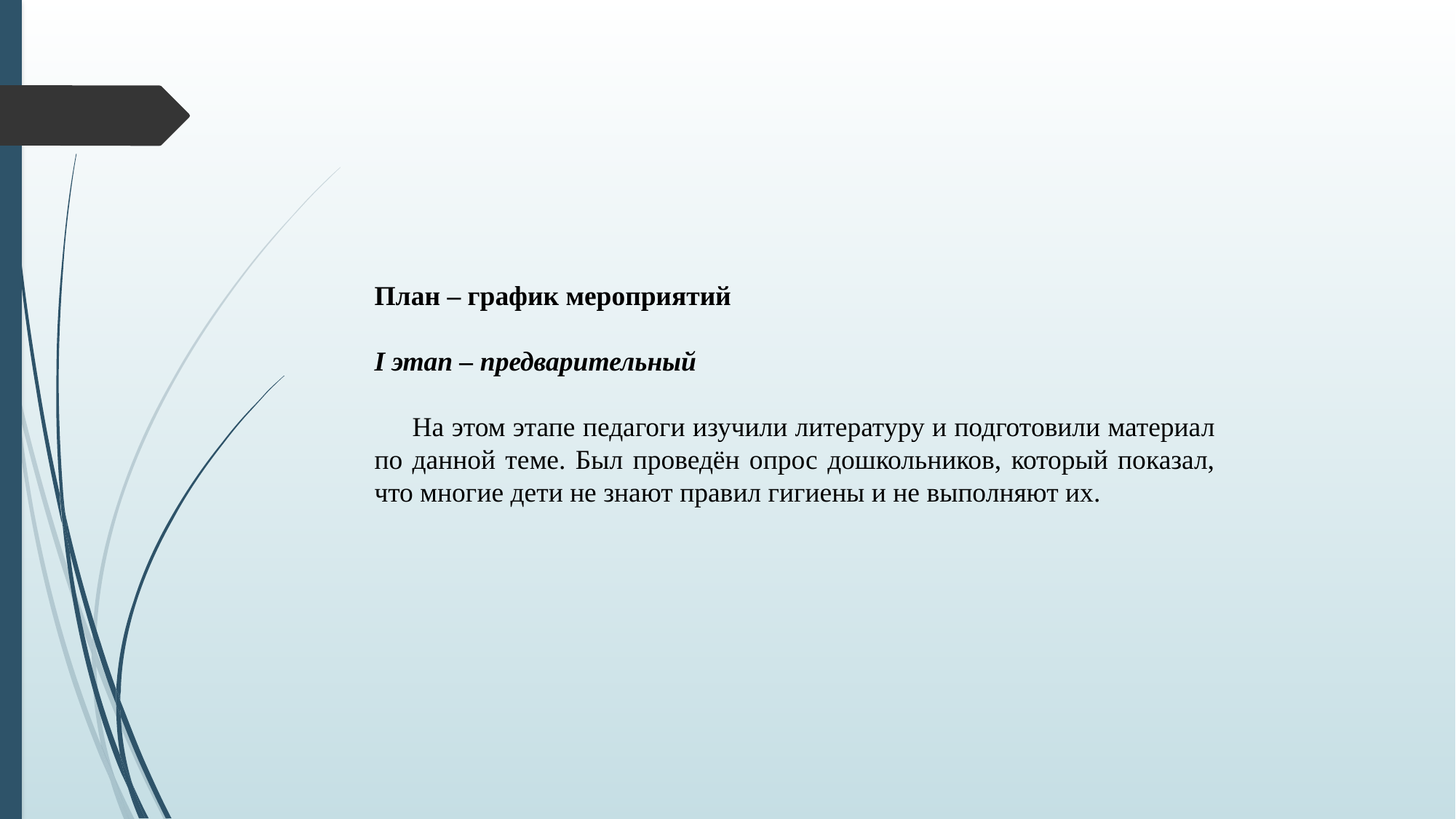

План – график мероприятий

I этап – предварительный

     На этом этапе педагоги изучили литературу и подготовили материал по данной теме. Был проведён опрос дошкольников, который показал, что многие дети не знают правил гигиены и не выполняют их.